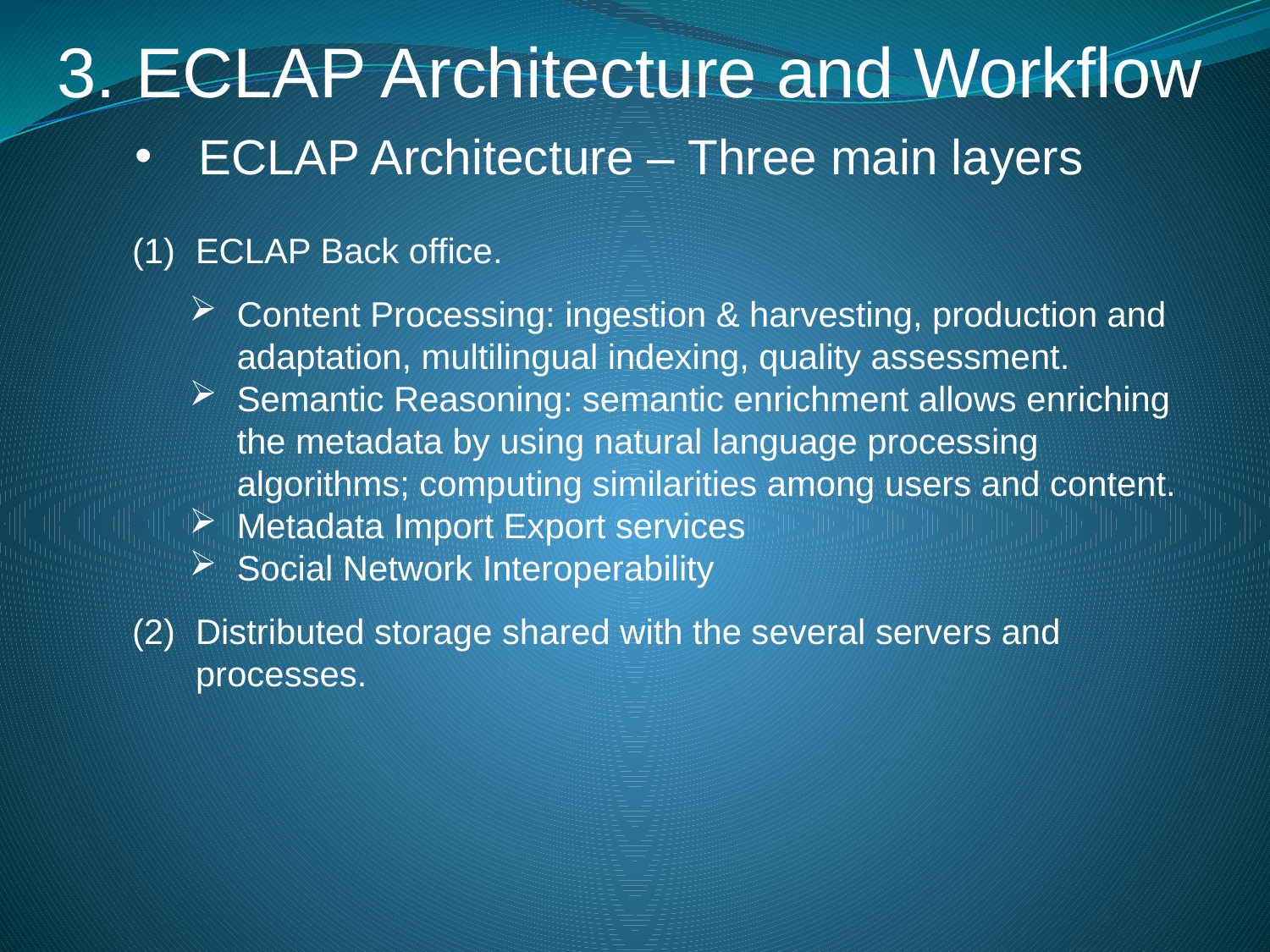

3. ECLAP Architecture and Workflow
ECLAP Architecture – Three main layers
ECLAP Back office.
Distributed storage shared with the several servers and processes.
Content Processing: ingestion & harvesting, production and adaptation, multilingual indexing, quality assessment.
Semantic Reasoning: semantic enrichment allows enriching the metadata by using natural language processing algorithms; computing similarities among users and content.
Metadata Import Export services
Social Network Interoperability